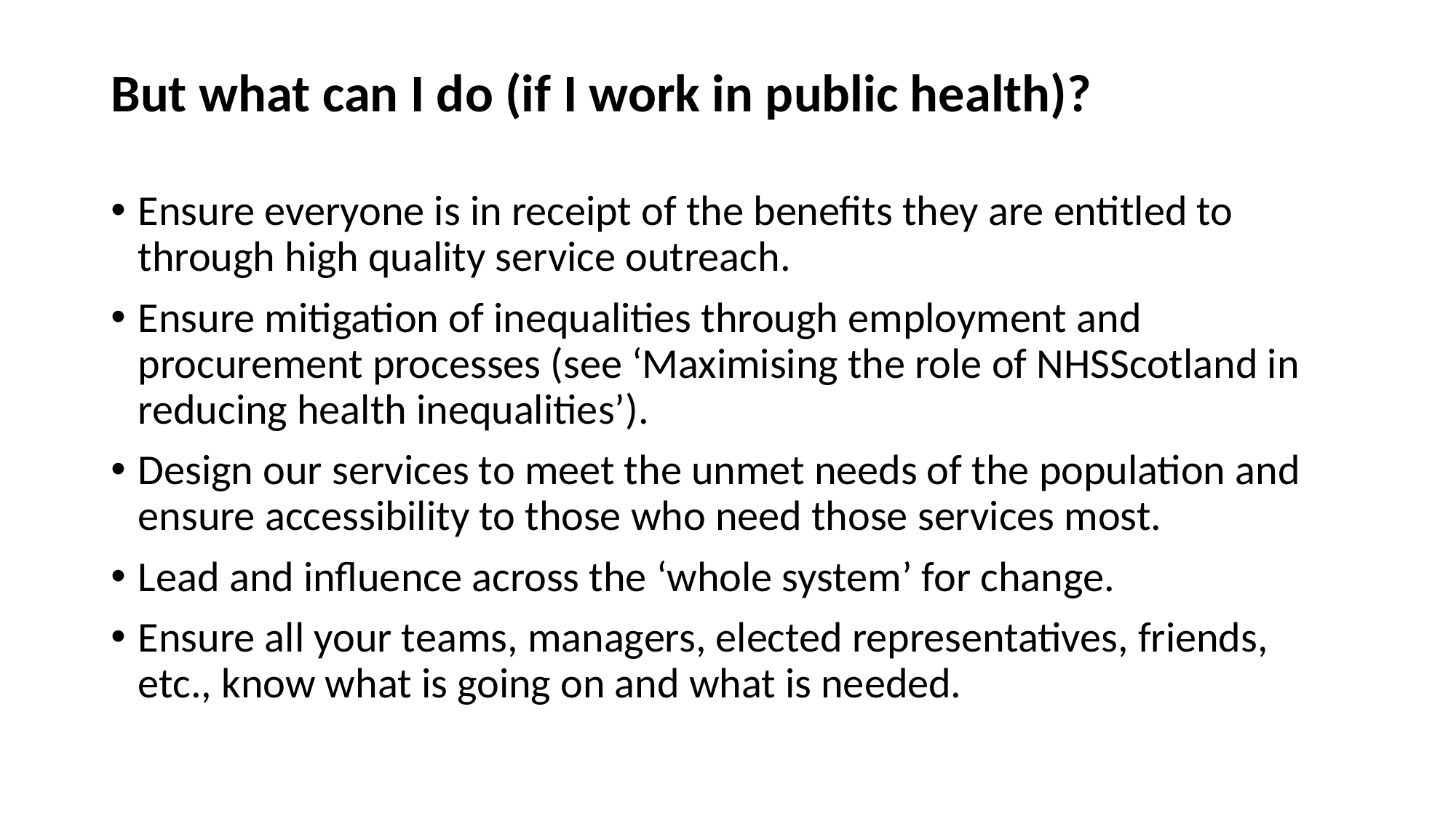

# But what can I do (if I work in public health)?
Ensure everyone is in receipt of the benefits they are entitled to through high quality service outreach.
Ensure mitigation of inequalities through employment and procurement processes (see ‘Maximising the role of NHSScotland in reducing health inequalities’).
Design our services to meet the unmet needs of the population and ensure accessibility to those who need those services most.
Lead and influence across the ‘whole system’ for change.
Ensure all your teams, managers, elected representatives, friends, etc., know what is going on and what is needed.